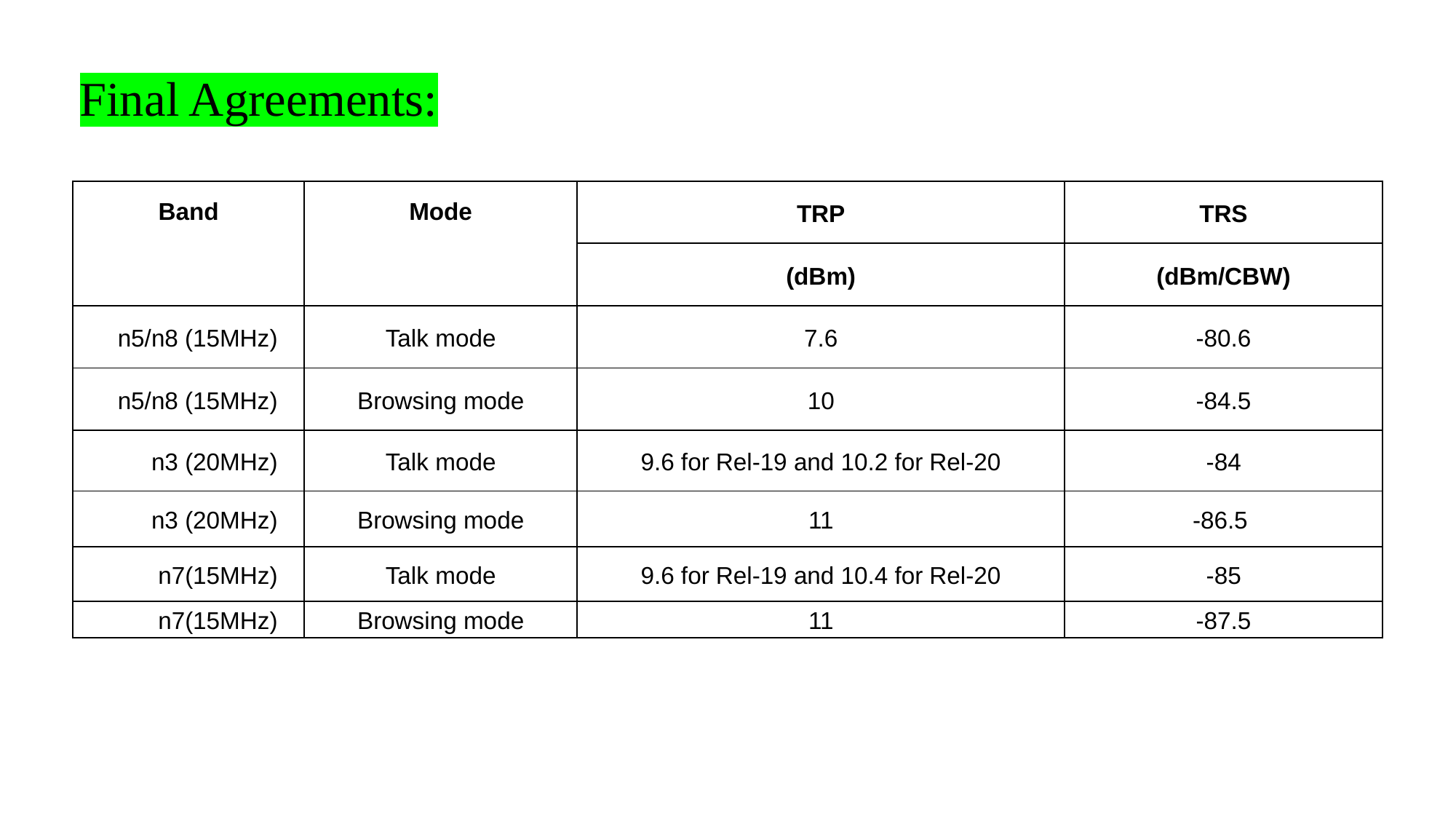

Final Agreements:
| Band | Mode | TRP | TRS |
| --- | --- | --- | --- |
|  |  | (dBm) | (dBm/CBW) |
| n5/n8 (15MHz) | Talk mode | 7.6 | -80.6 |
| n5/n8 (15MHz) | Browsing mode | 10 | -84.5 |
| n3 (20MHz) | Talk mode | 9.6 for Rel-19 and 10.2 for Rel-20 | -84 |
| n3 (20MHz) | Browsing mode | 11 | -86.5 |
| n7(15MHz) | Talk mode | 9.6 for Rel-19 and 10.4 for Rel-20 | -85 |
| n7(15MHz) | Browsing mode | 11 | -87.5 |